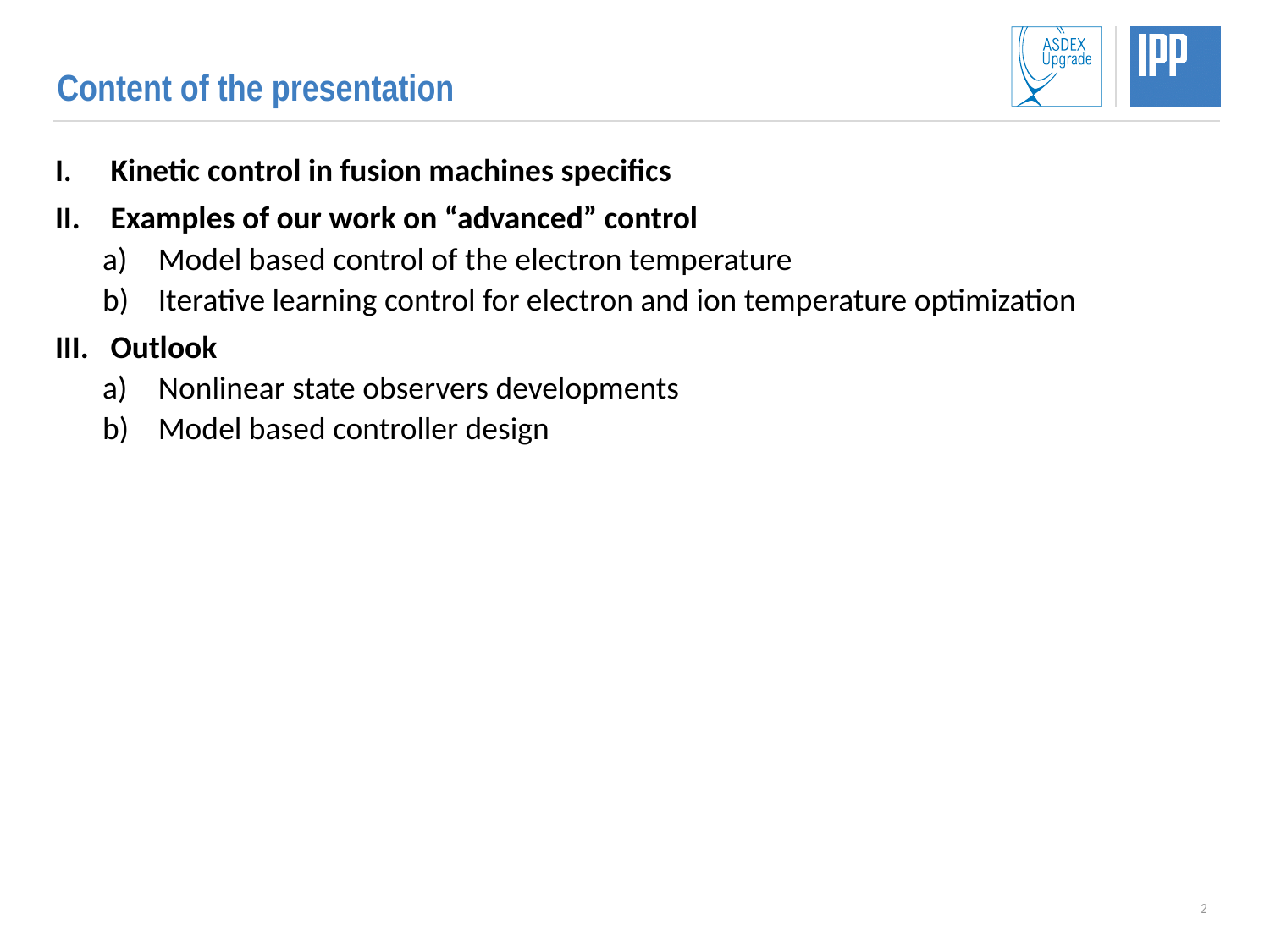

# Content of the presentation
Kinetic control in fusion machines specifics
Examples of our work on “advanced” control
Model based control of the electron temperature
Iterative learning control for electron and ion temperature optimization
Outlook
Nonlinear state observers developments
Model based controller design
2